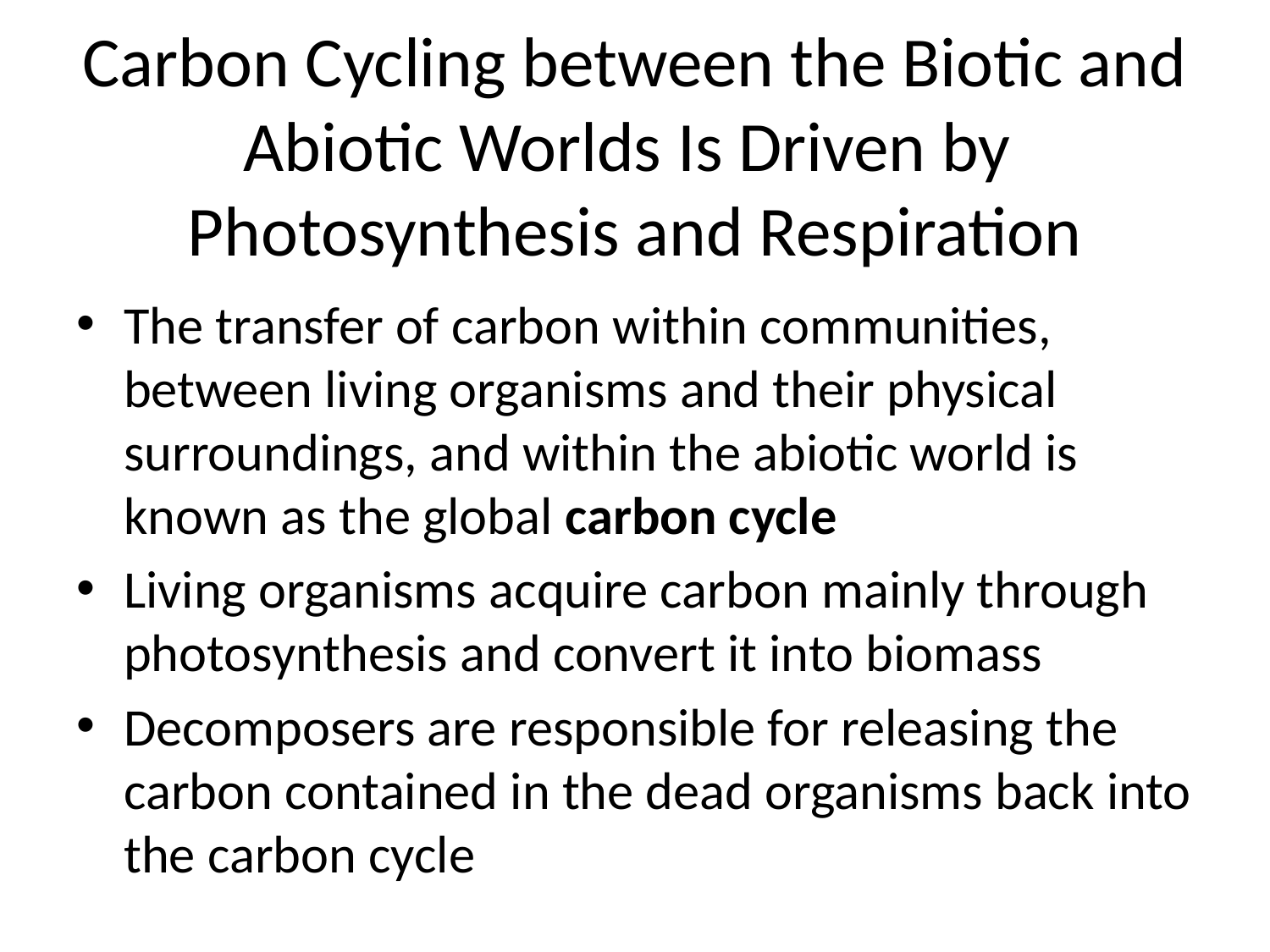

# Carbon Cycling between the Biotic and Abiotic Worlds Is Driven by Photosynthesis and Respiration
The transfer of carbon within communities, between living organisms and their physical surroundings, and within the abiotic world is known as the global carbon cycle
Living organisms acquire carbon mainly through photosynthesis and convert it into biomass
Decomposers are responsible for releasing the carbon contained in the dead organisms back into the carbon cycle